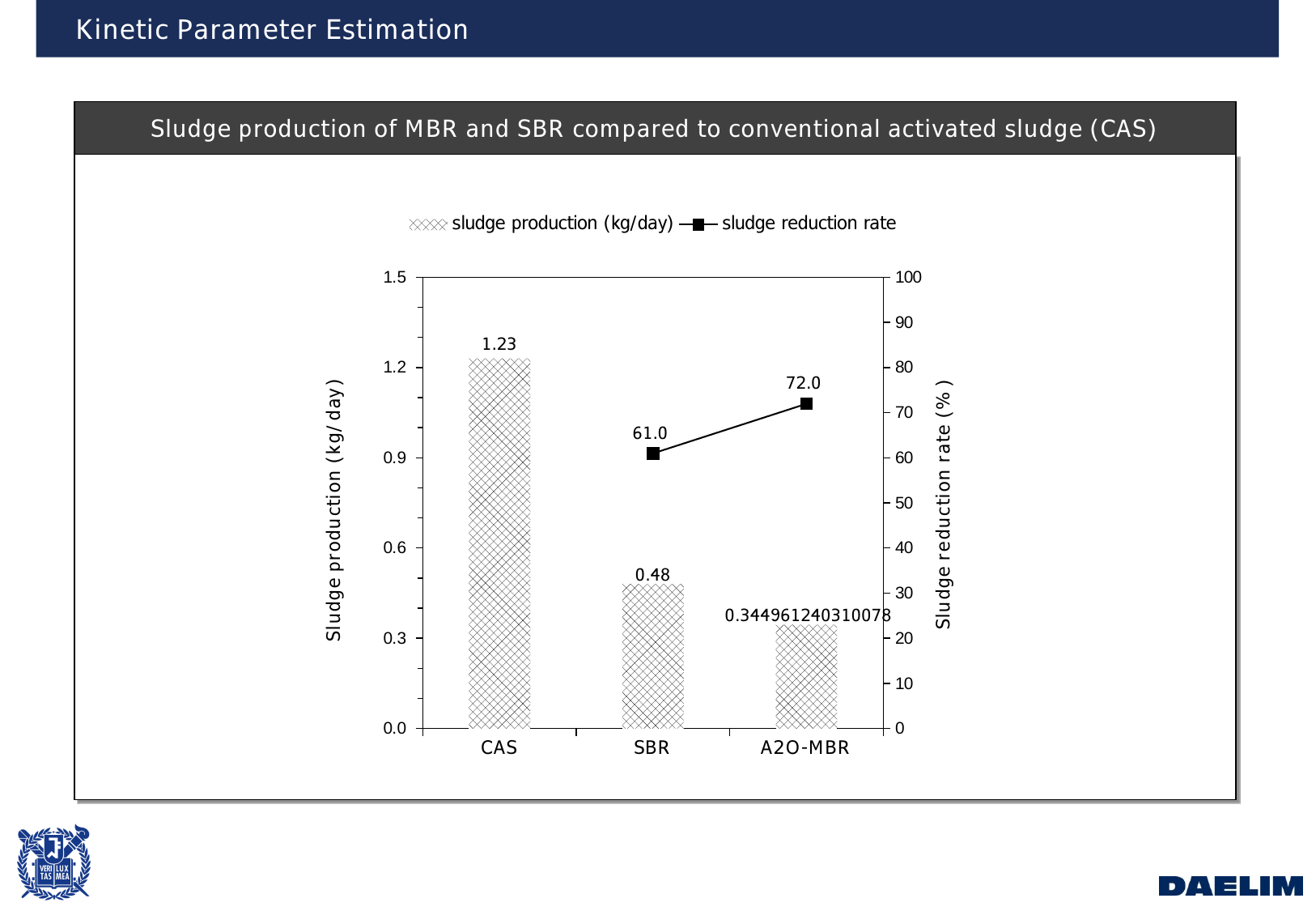

Kinetic Parameter Estimation
Sludge production of MBR and SBR compared to conventional activated sludge (CAS)

### Chart

| Category | sludge production (kg/day) | sludge reduction rate |
|---|---|---|
| CAS | 1.23 | None |
| SBR | 0.48 | 60.97560975609756 |
| A2O-MBR | 0.3449612403100775 | 71.95437070649776 |